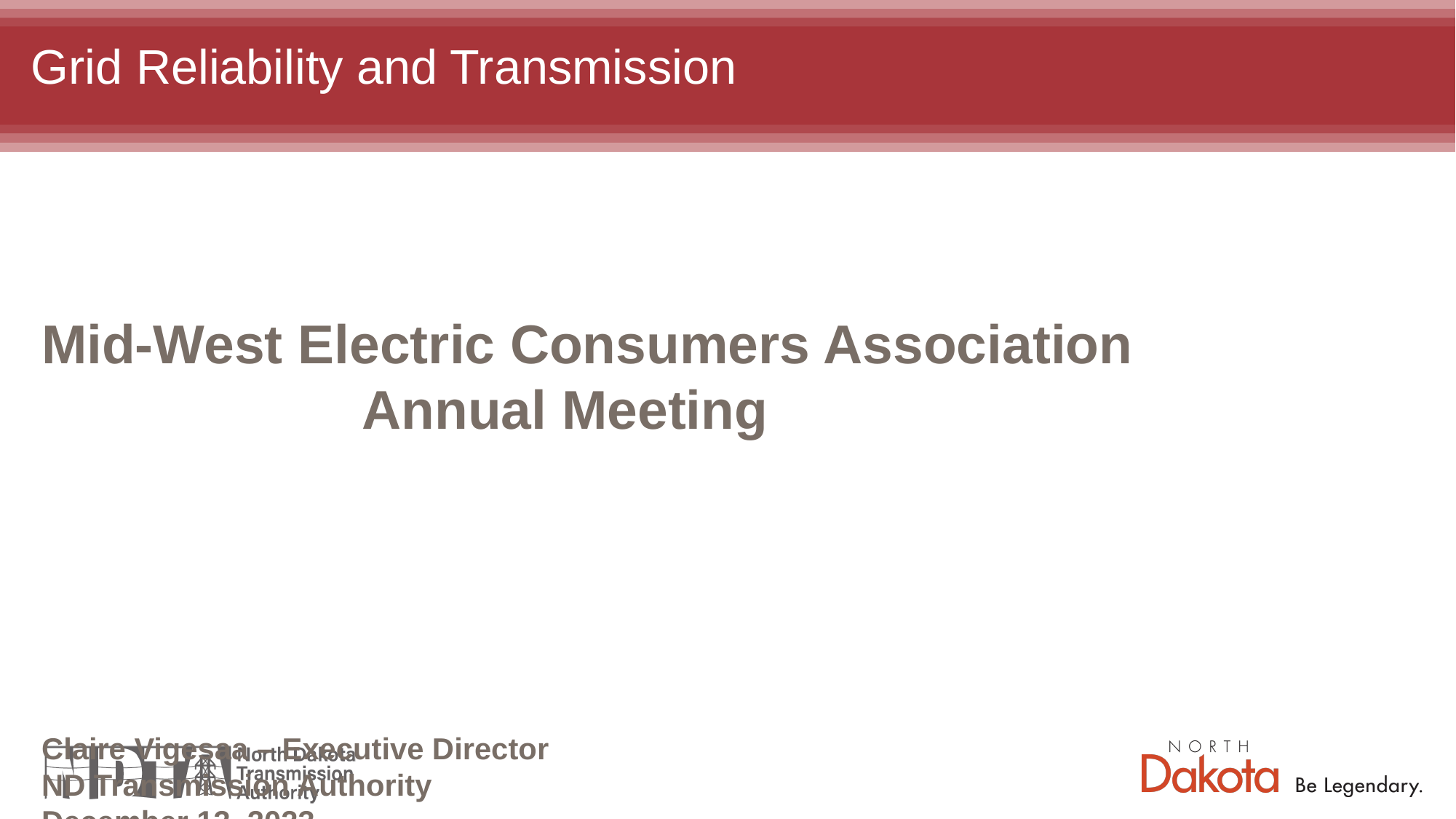

Grid Reliability and Transmission
Mid-West Electric Consumers Association
	              Annual Meeting

Claire Vigesaa – Executive Director
ND Transmission Authority
December 13, 2023